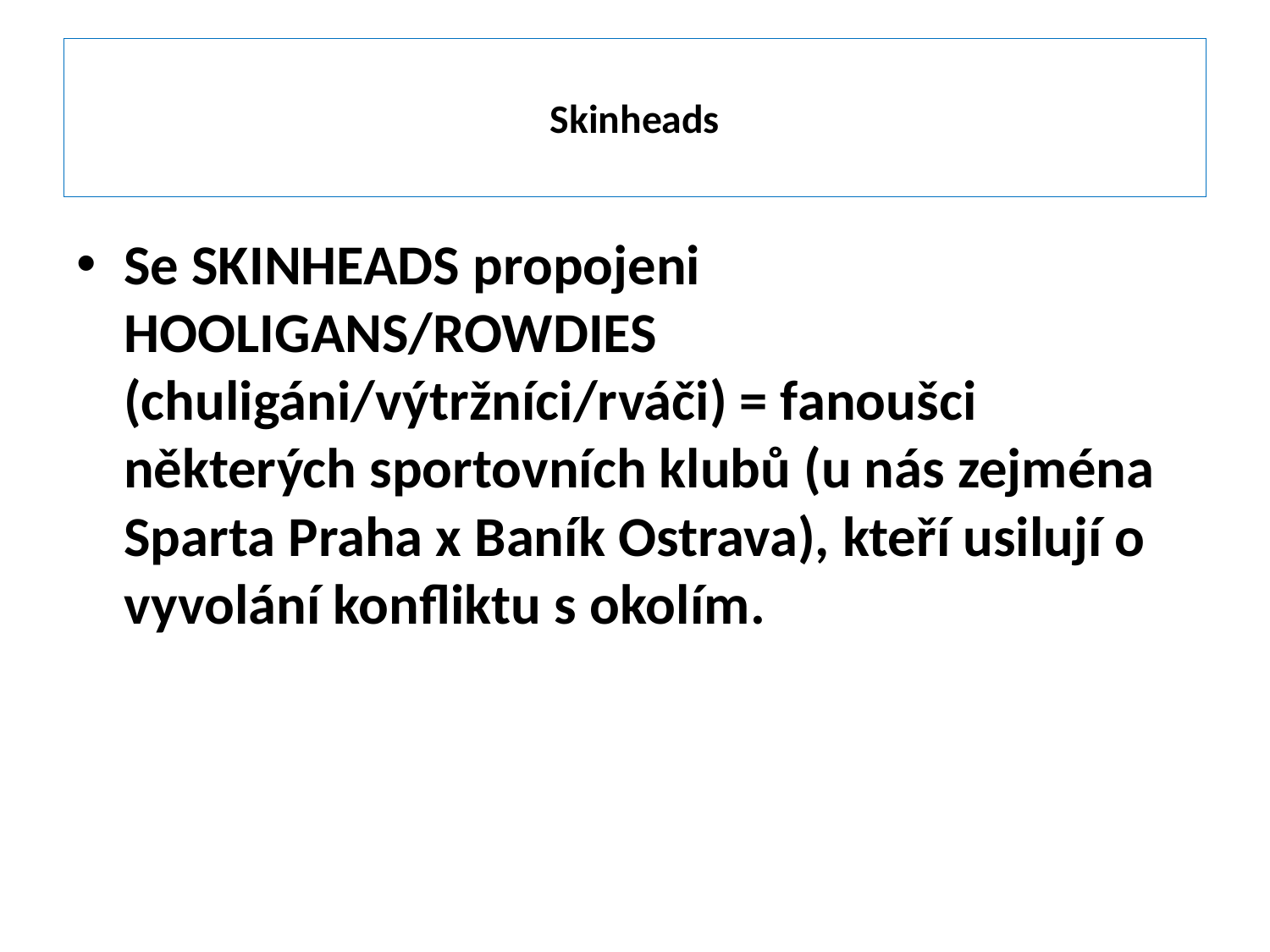

# Skinheads
Se SKINHEADS propojeni HOOLIGANS/ROWDIES (chuligáni/výtržníci/rváči) = fanoušci některých sportovních klubů (u nás zejména Sparta Praha x Baník Ostrava), kteří usilují o vyvolání konfliktu s okolím.